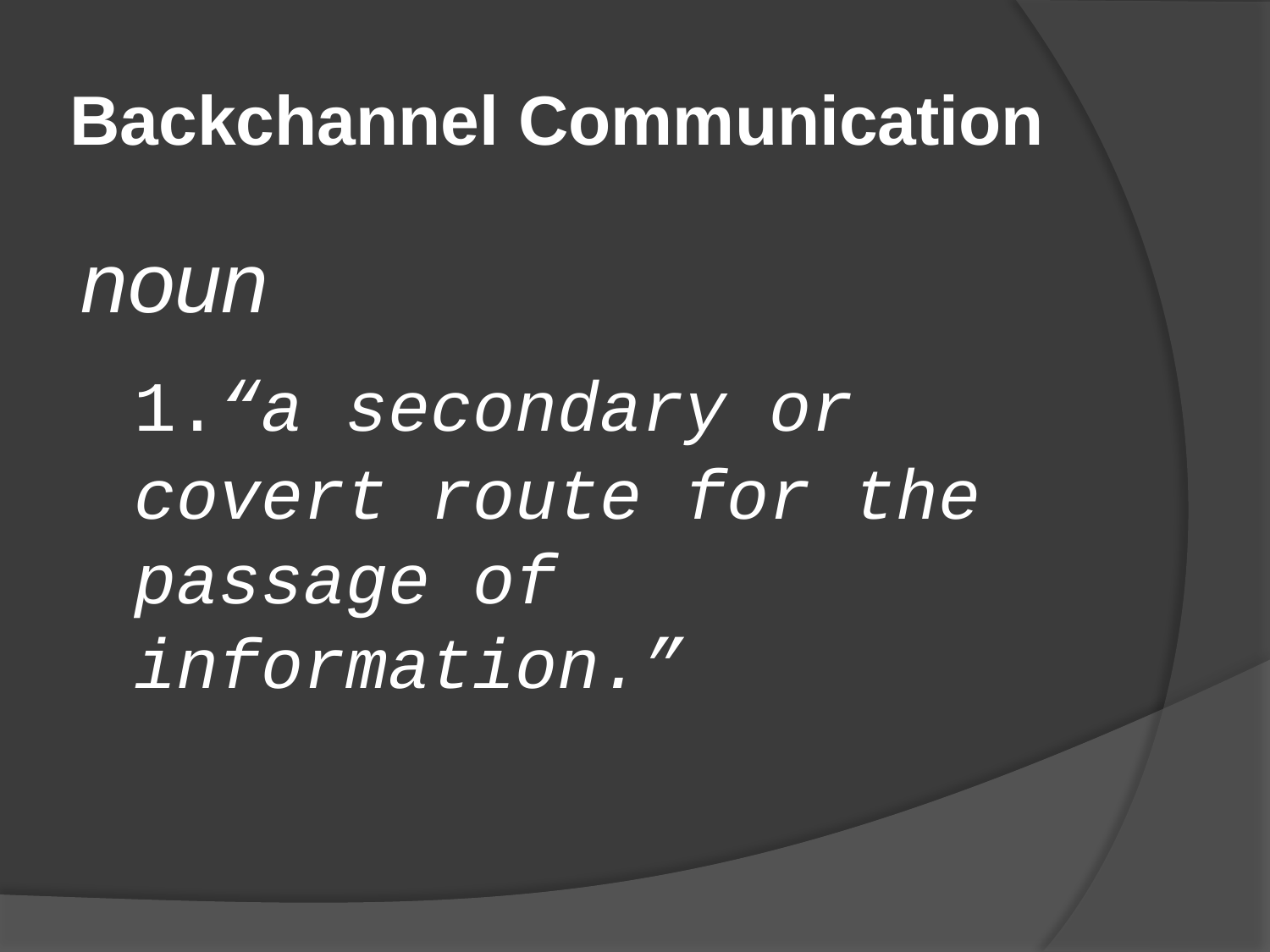

# Backchannel Communication
noun
	1.“a secondary or covert route for the passage of information.”